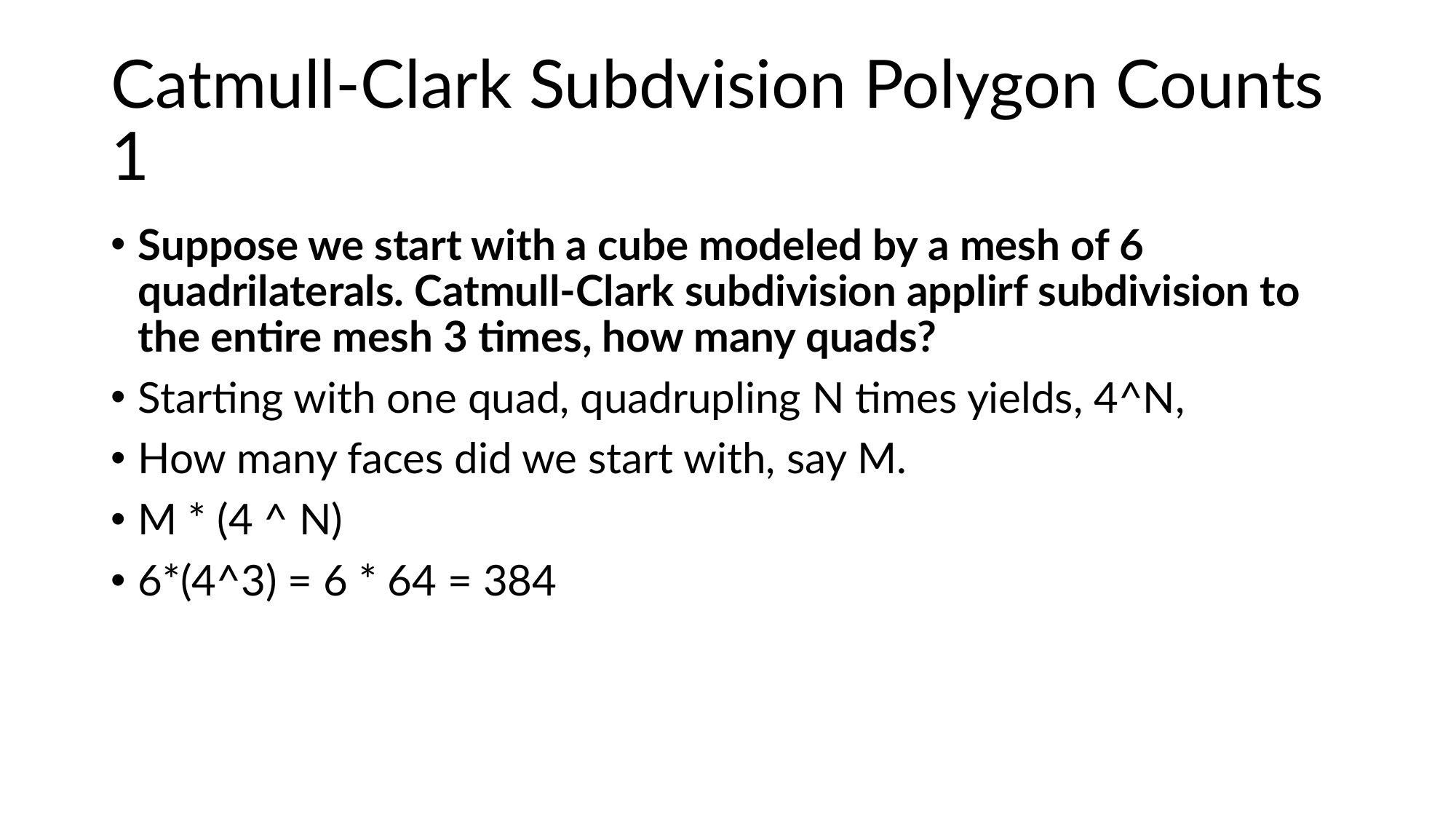

# Catmull-Clark Subdvision Polygon Counts 1
Suppose we start with a cube modeled by a mesh of 6 quadrilaterals. Catmull-Clark subdivision applirf subdivision to the entire mesh 3 times, how many quads?
Starting with one quad, quadrupling N times yields, 4^N,
How many faces did we start with, say M.
M * (4 ^ N)
6*(4^3) = 6 * 64 = 384